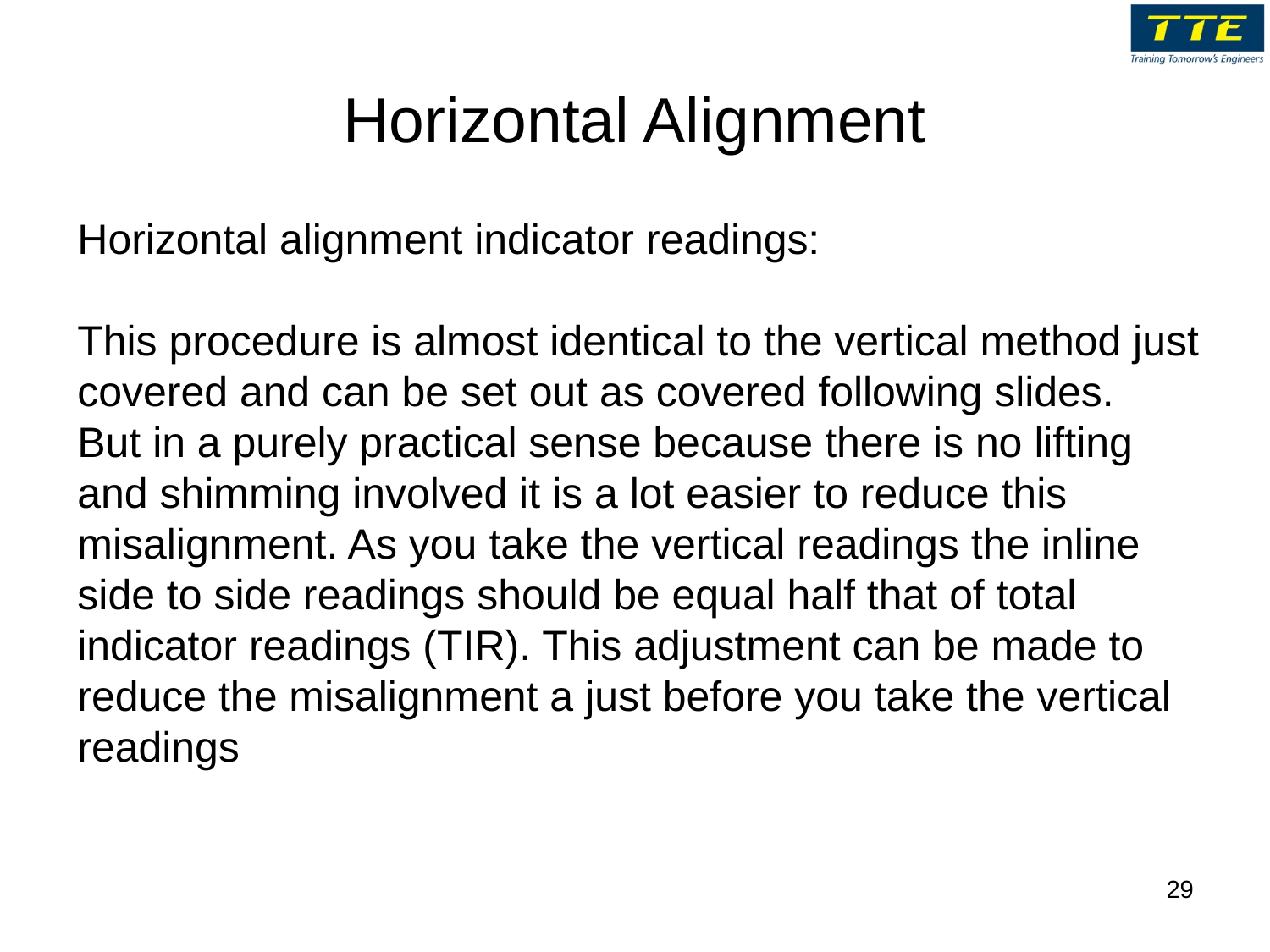

# Horizontal Alignment
Horizontal alignment indicator readings:

This procedure is almost identical to the vertical method just covered and can be set out as covered following slides.
But in a purely practical sense because there is no lifting and shimming involved it is a lot easier to reduce this misalignment. As you take the vertical readings the inline side to side readings should be equal half that of total indicator readings (TIR). This adjustment can be made to reduce the misalignment a just before you take the vertical readings
29